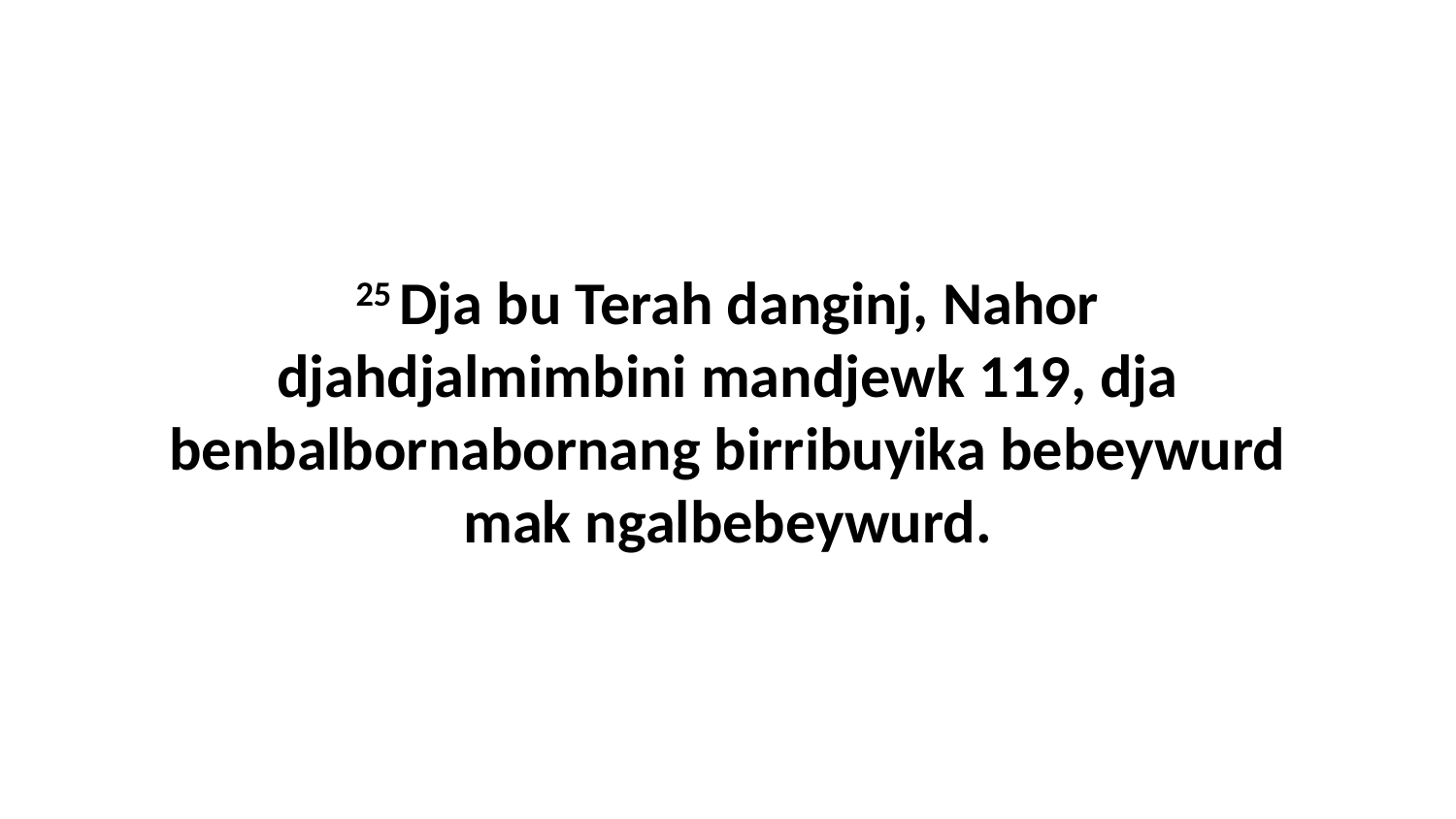

25 Dja bu Terah danginj, Nahor djahdjalmimbini mandjewk 119, dja benbalbornabornang birribuyika bebeywurd mak ngalbebeywurd.